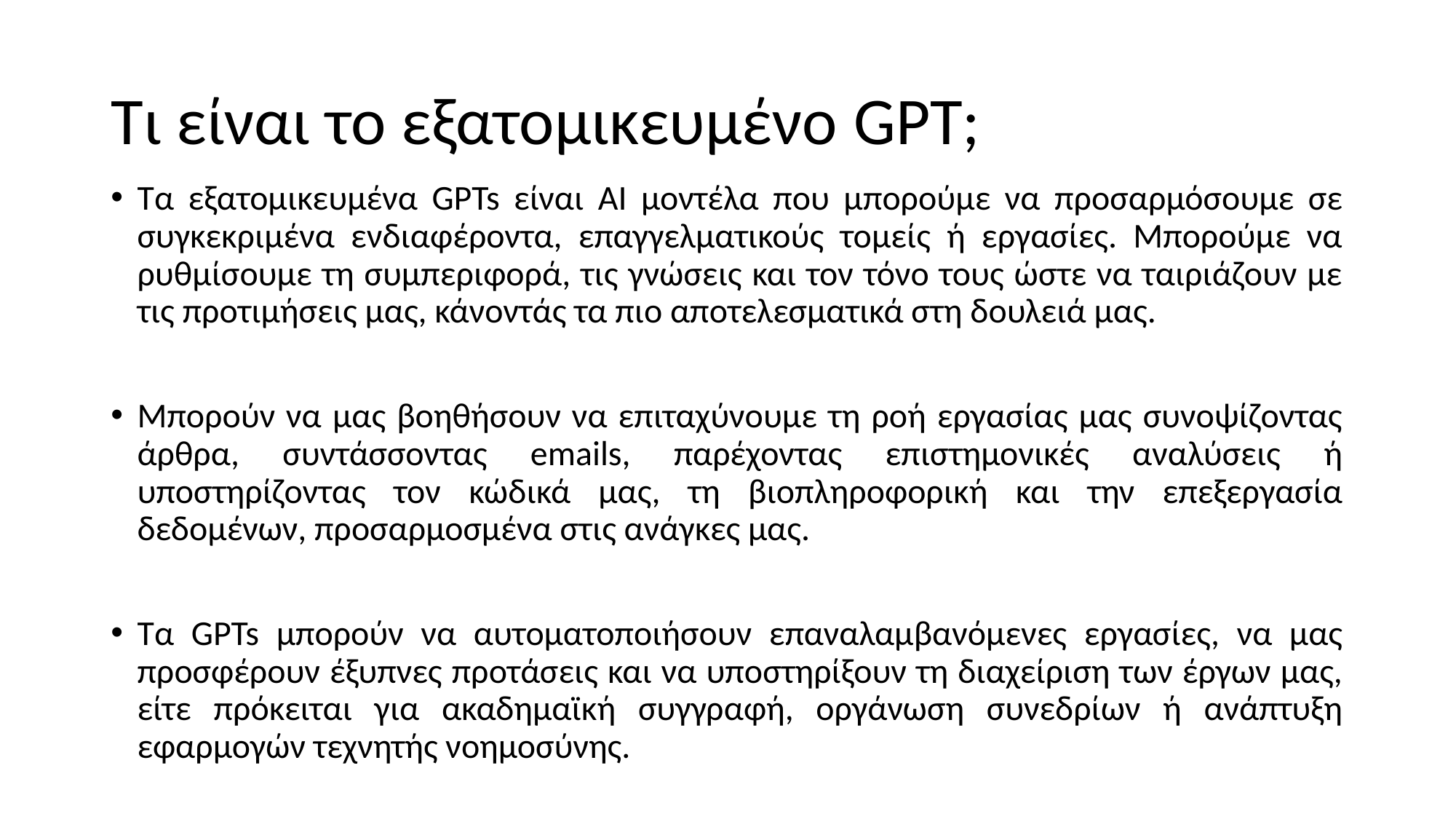

# Τι είναι το εξατομικευμένο GPT;
Τα εξατομικευμένα GPTs είναι AI μοντέλα που μπορούμε να προσαρμόσουμε σε συγκεκριμένα ενδιαφέροντα, επαγγελματικούς τομείς ή εργασίες. Μπορούμε να ρυθμίσουμε τη συμπεριφορά, τις γνώσεις και τον τόνο τους ώστε να ταιριάζουν με τις προτιμήσεις μας, κάνοντάς τα πιο αποτελεσματικά στη δουλειά μας.

Μπορούν να μας βοηθήσουν να επιταχύνουμε τη ροή εργασίας μας συνοψίζοντας άρθρα, συντάσσοντας emails, παρέχοντας επιστημονικές αναλύσεις ή υποστηρίζοντας τον κώδικά μας, τη βιοπληροφορική και την επεξεργασία δεδομένων, προσαρμοσμένα στις ανάγκες μας.

Τα GPTs μπορούν να αυτοματοποιήσουν επαναλαμβανόμενες εργασίες, να μας προσφέρουν έξυπνες προτάσεις και να υποστηρίξουν τη διαχείριση των έργων μας, είτε πρόκειται για ακαδημαϊκή συγγραφή, οργάνωση συνεδρίων ή ανάπτυξη εφαρμογών τεχνητής νοημοσύνης.